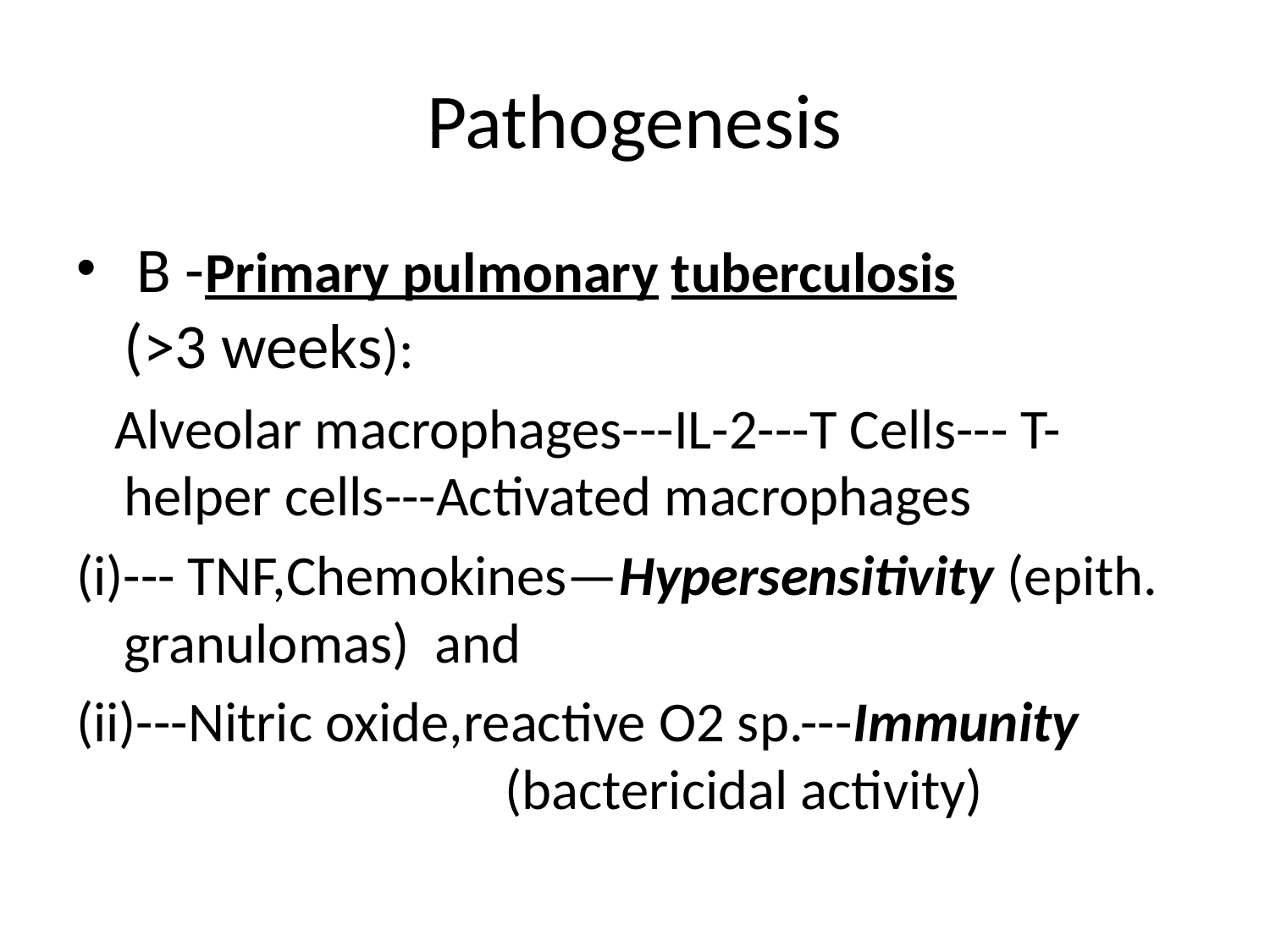

# Pathogenesis
 B -Primary pulmonary tuberculosis             (>3 weeks):
   Alveolar macrophages---IL-2---T Cells--- T-helper cells---Activated macrophages
(i)--- TNF,Chemokines—Hypersensitivity (epith. granulomas)  and
(ii)---Nitric oxide,reactive O2 sp.---Immunity  				(bactericidal activity)